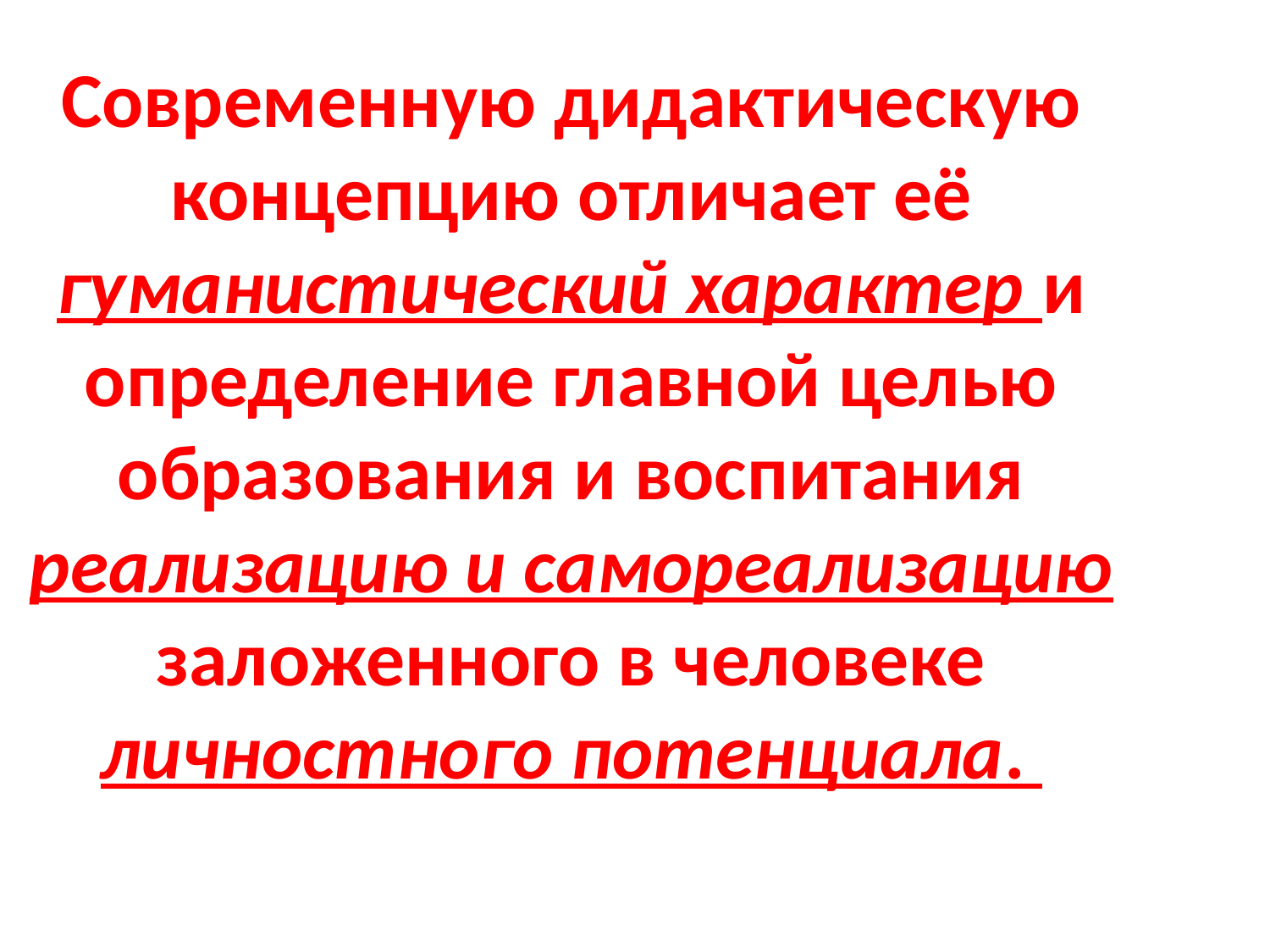

Современную дидактическую концепцию отличает её гуманистический характер и определение главной целью образования и воспитания реализацию и самореализацию заложенного в человеке личностного потенциала.